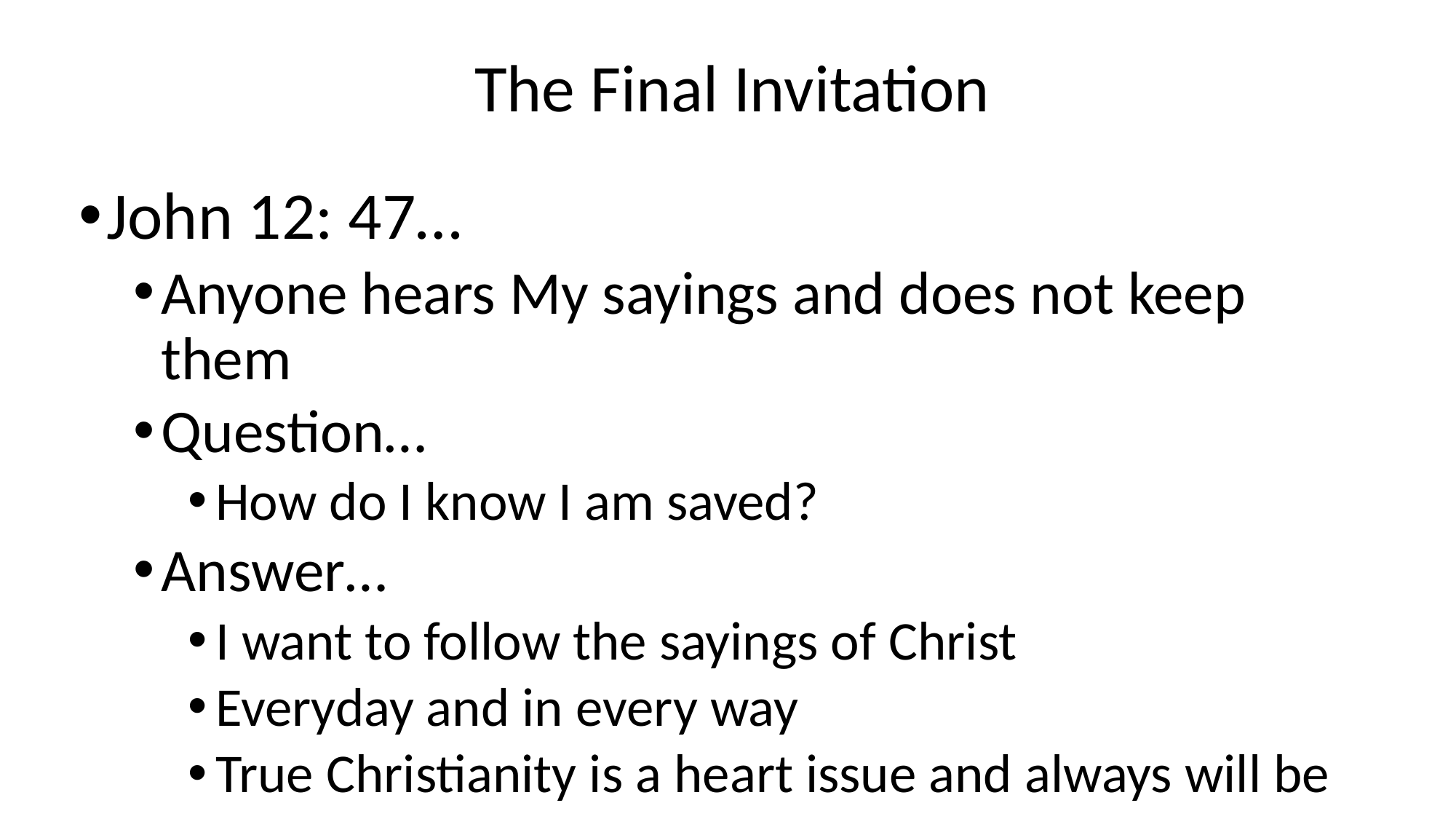

# The Final Invitation
John 12: 47…
Anyone hears My sayings and does not keep them
Question…
How do I know I am saved?
Answer…
I want to follow the sayings of Christ
Everyday and in every way
True Christianity is a heart issue and always will be